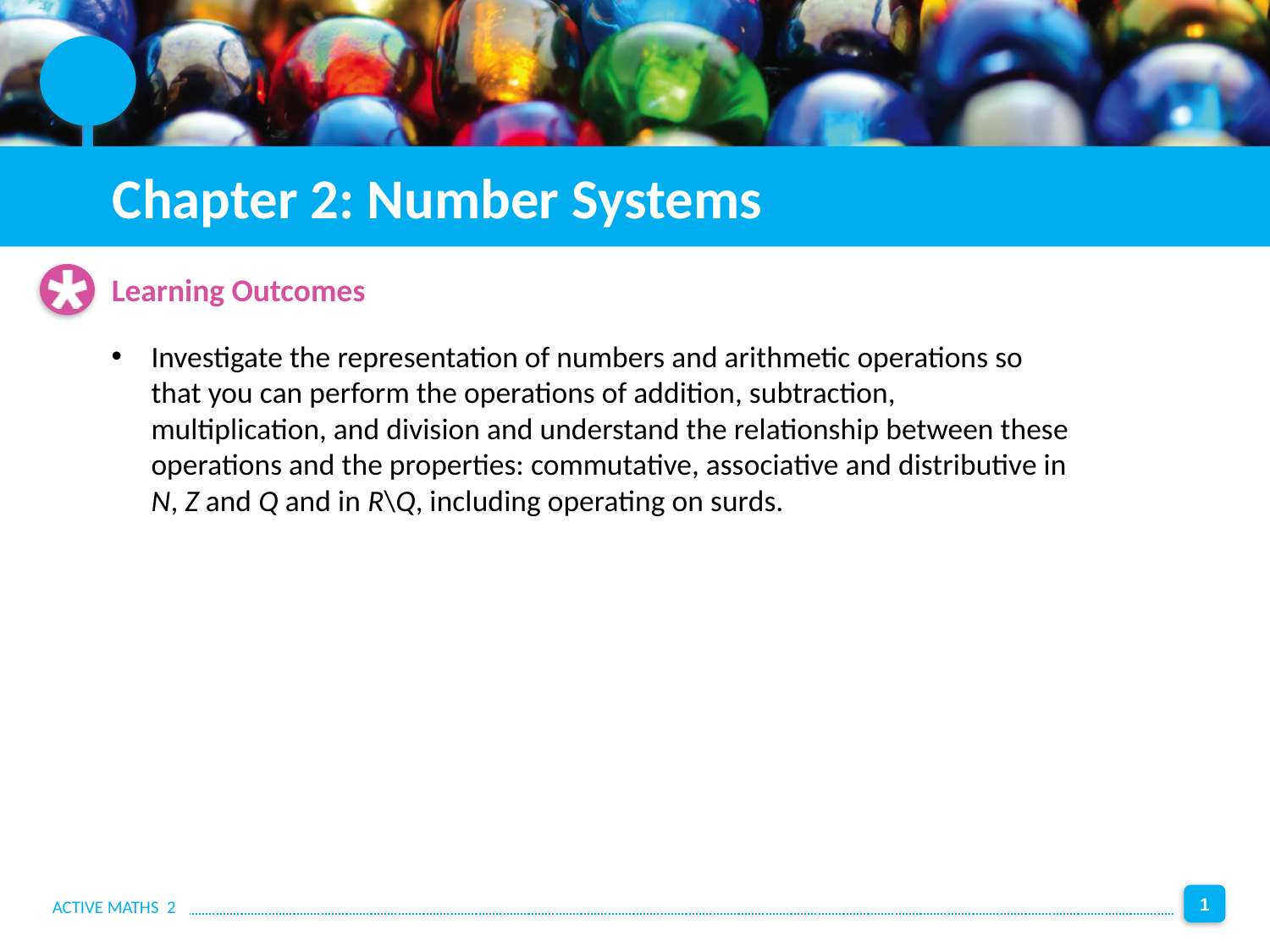

# Chapter 2: Number Systems
Investigate the representation of numbers and arithmetic operations so that you can perform the operations of addition, subtraction, multiplication, and division and understand the relationship between these operations and the properties: commutative, associative and distributive in N, Z and Q and in R\Q, including operating on surds.